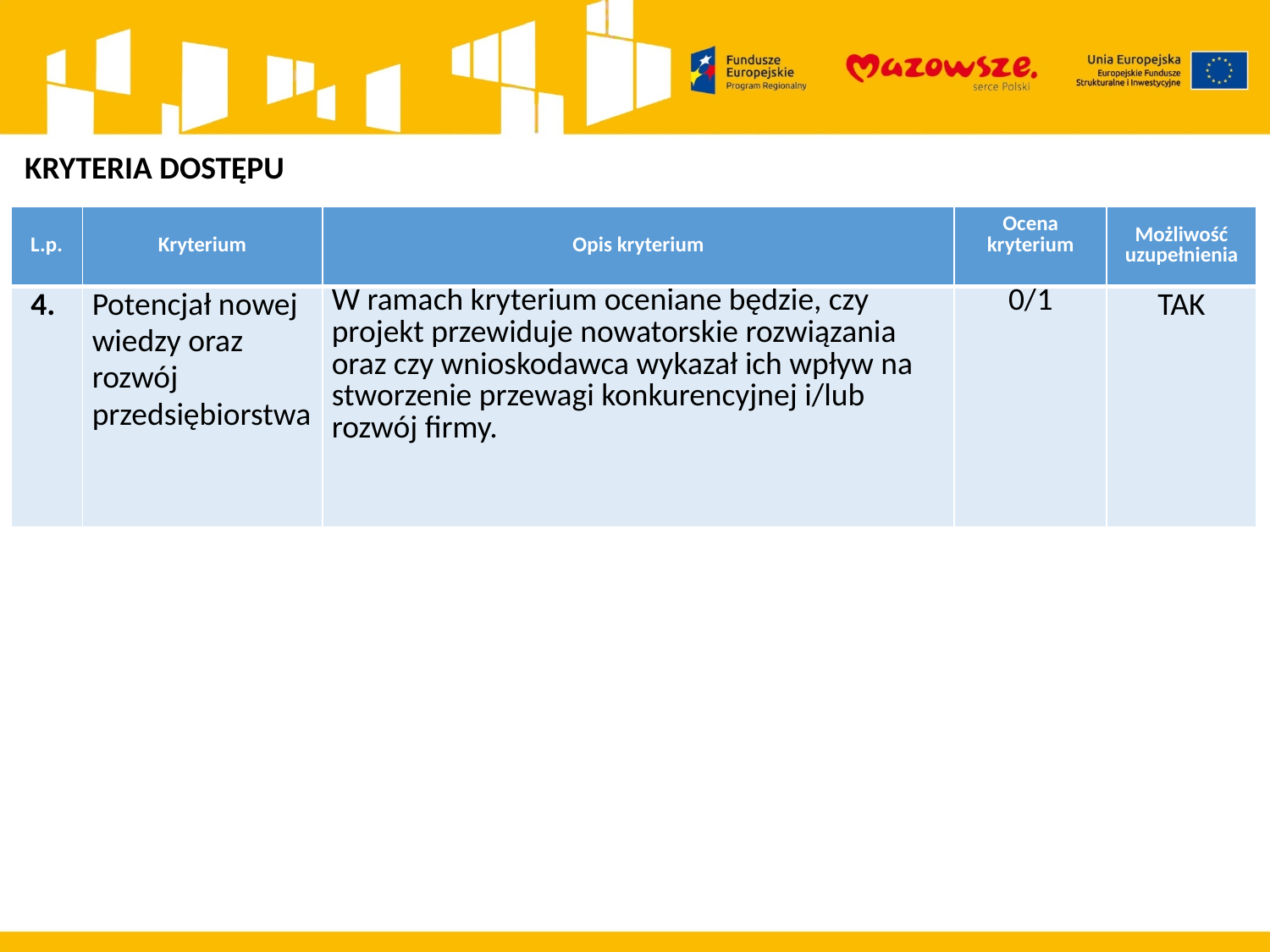

KRYTERIA DOSTĘPU
| L.p. | Kryterium | Opis kryterium | Ocena kryterium | Możliwość uzupełnienia |
| --- | --- | --- | --- | --- |
| 4. | Potencjał nowej wiedzy oraz rozwój przedsiębiorstwa | W ramach kryterium oceniane będzie, czy projekt przewiduje nowatorskie rozwiązania oraz czy wnioskodawca wykazał ich wpływ na stworzenie przewagi konkurencyjnej i/lub rozwój firmy. | 0/1 | TAK |